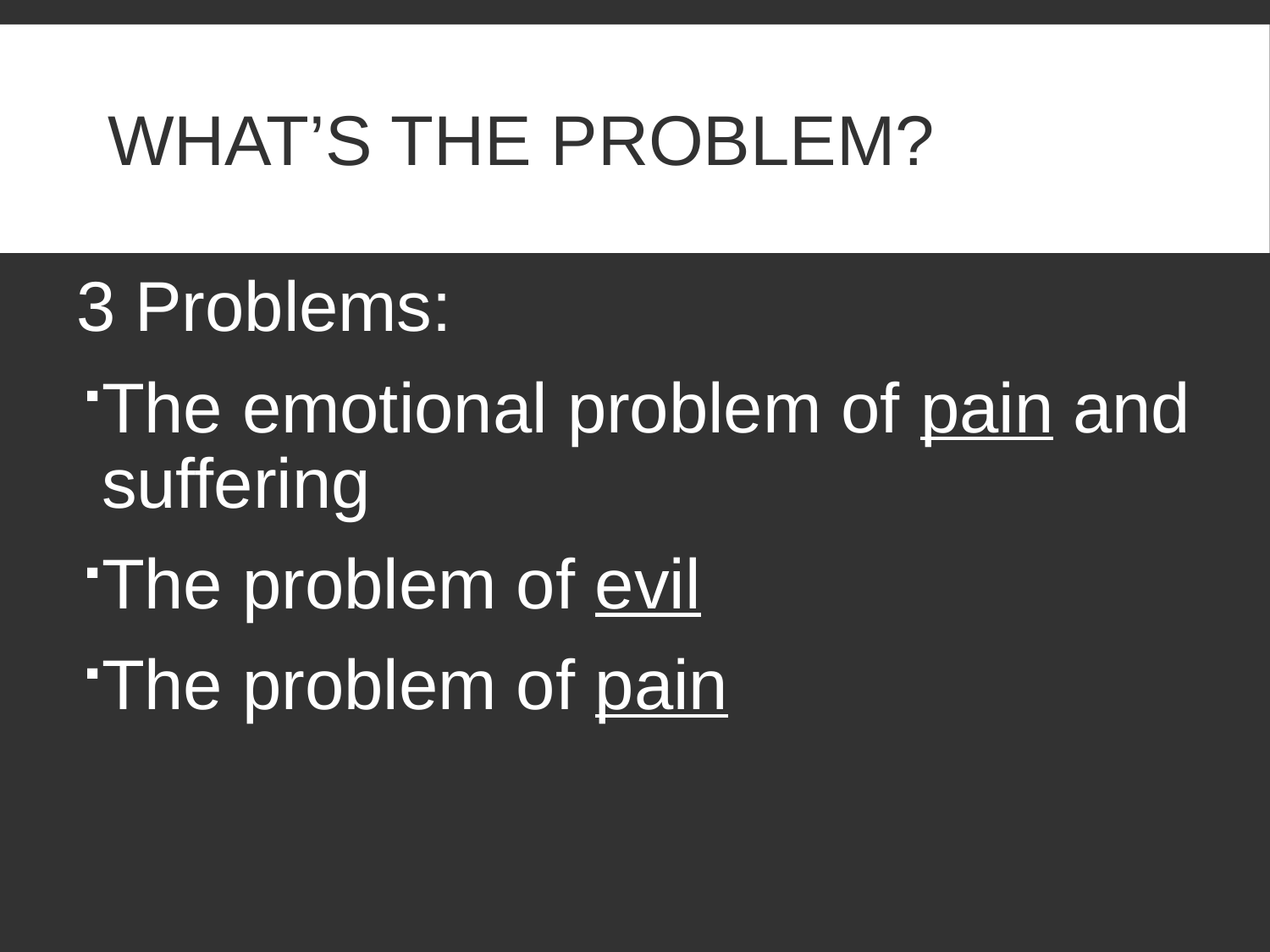

# What’s the problem?
3 Problems:
The emotional problem of pain and suffering
The problem of evil
The problem of pain